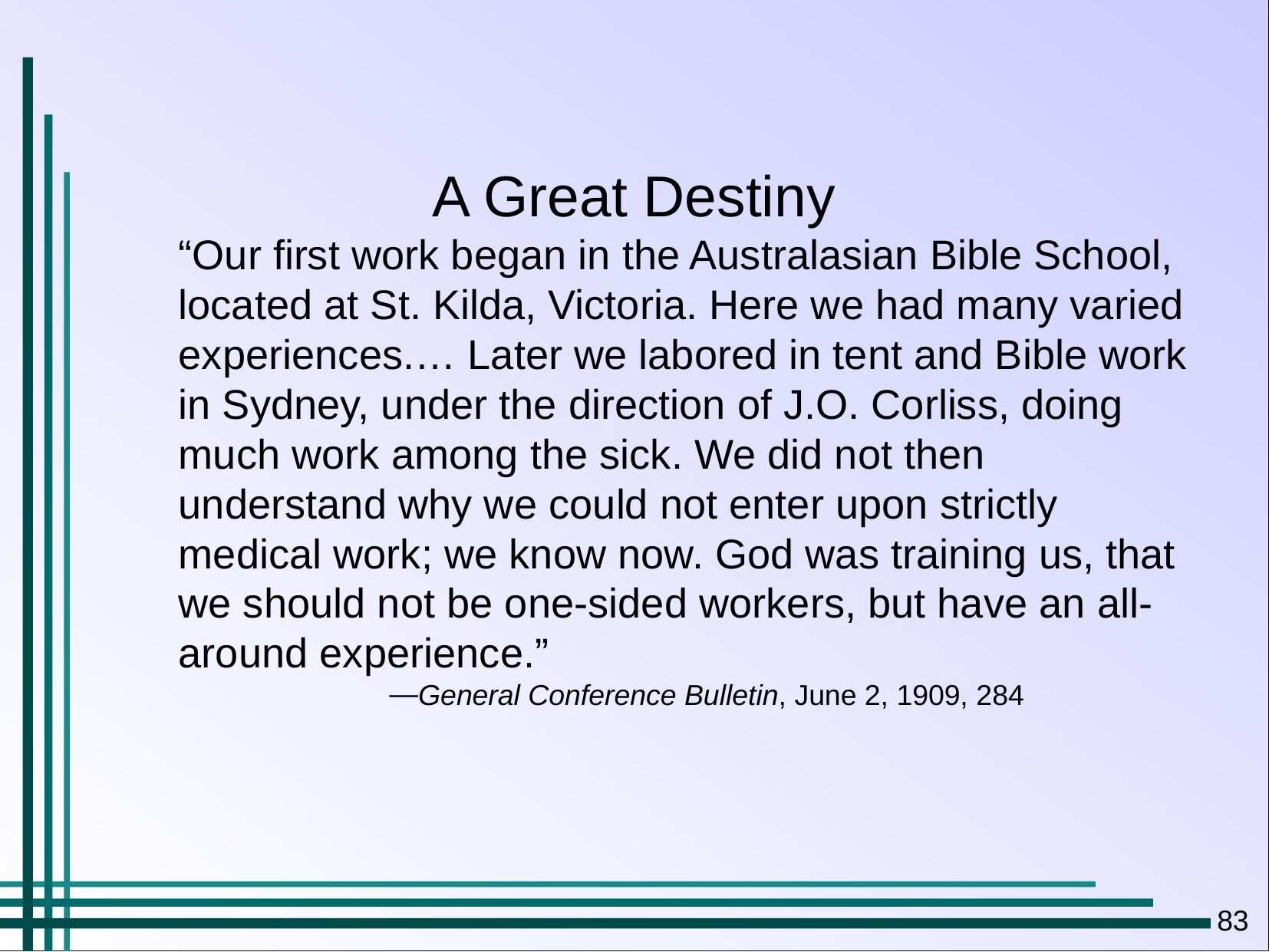

A Great Destiny
“Our first work began in the Australasian Bible School, located at St. Kilda, Victoria. Here we had many varied experiences.… Later we labored in tent and Bible work in Sydney, under the direction of J.O. Corliss, doing much work among the sick. We did not then understand why we could not enter upon strictly medical work; we know now. God was training us, that we should not be one-sided workers, but have an all-around experience.”
General Conference Bulletin, June 2, 1909, 284